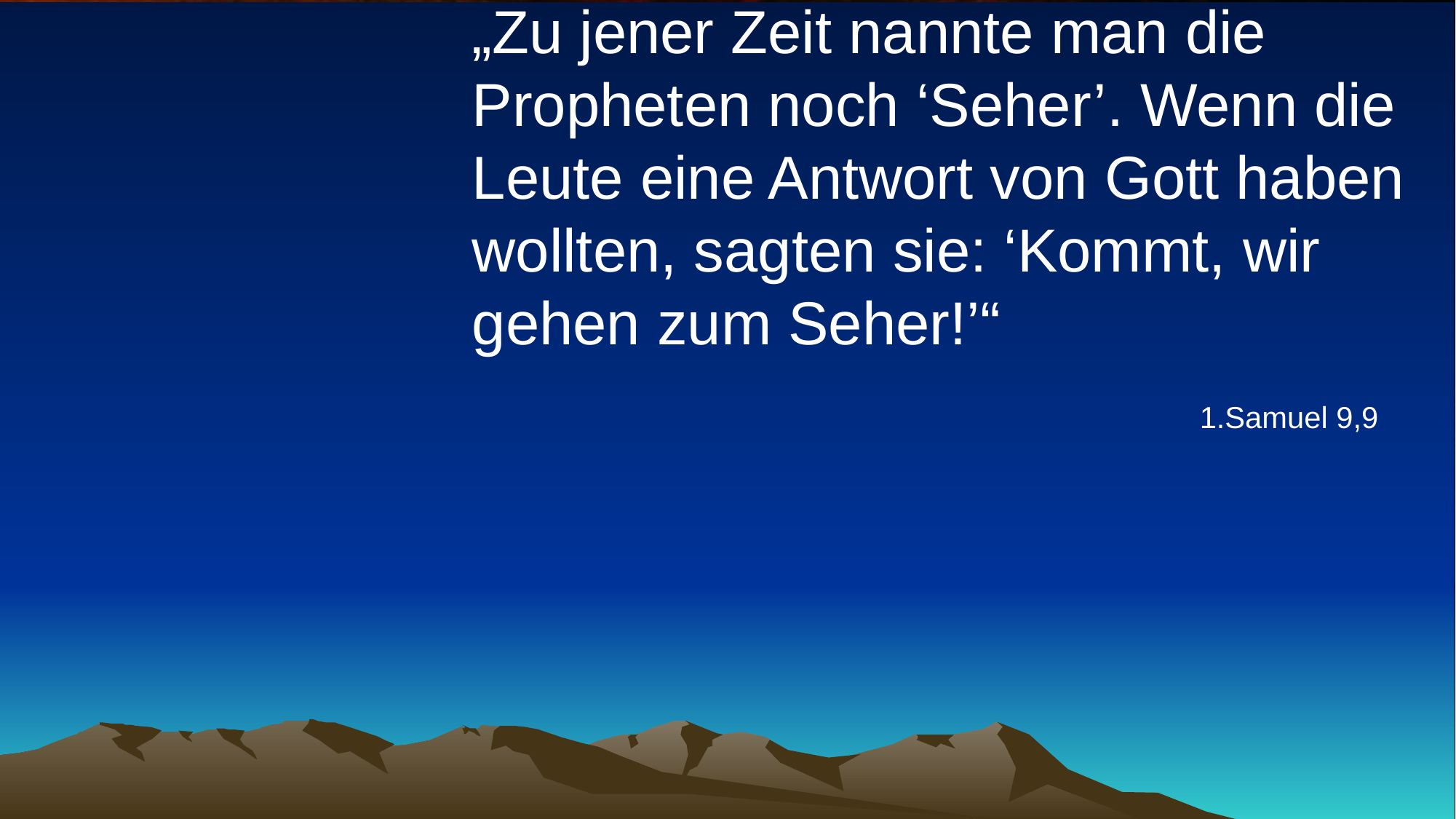

# „Zu jener Zeit nannte man die Propheten noch ‘Seher’. Wenn die Leute eine Antwort von Gott haben wollten, sagten sie: ‘Kommt, wir gehen zum Seher!’“
1.Samuel 9,9